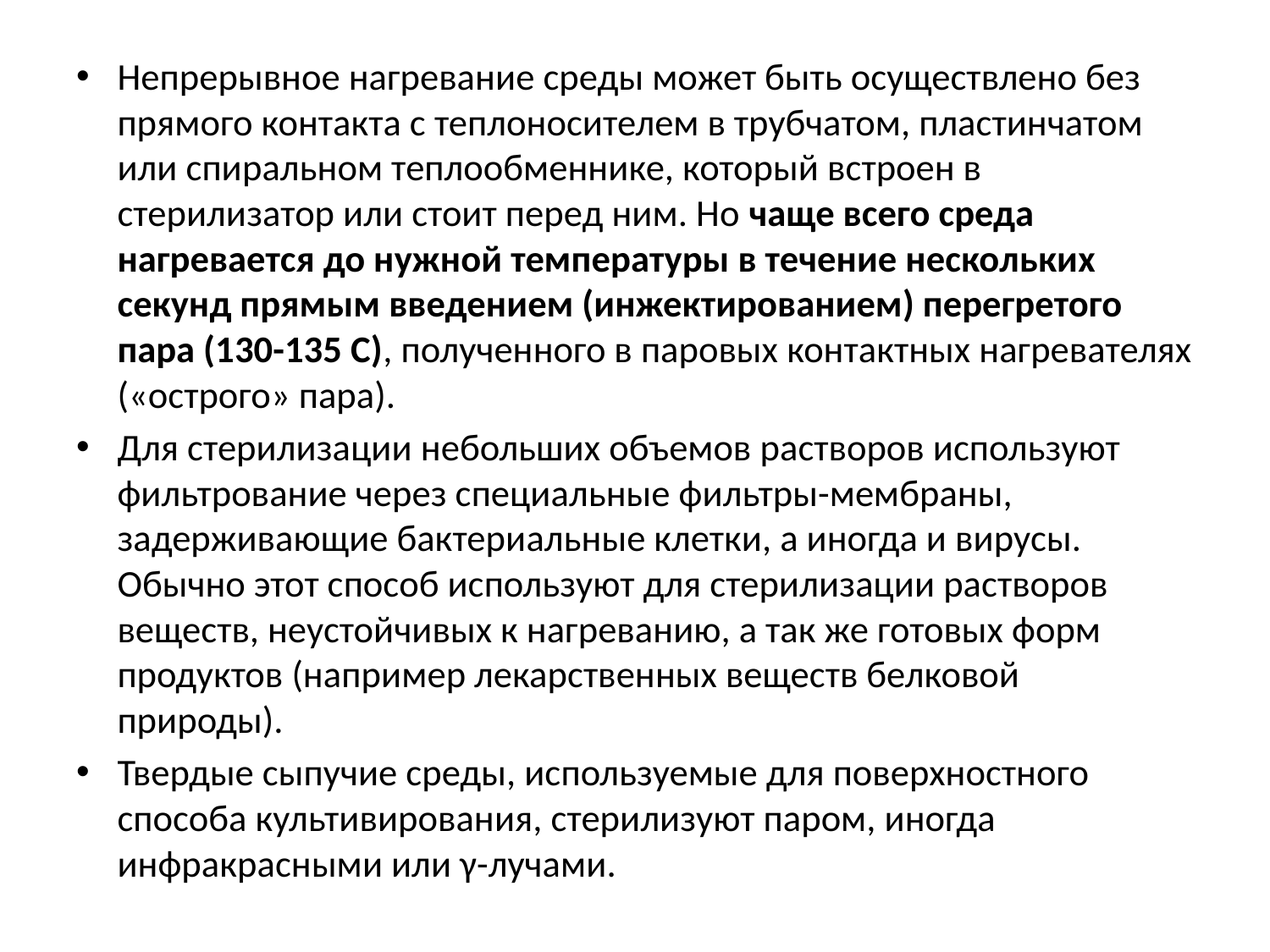

Непрерывное нагревание среды может быть осуществлено без прямого контакта с теплоносителем в трубчатом, пластинчатом или спиральном теплообменнике, который встроен в стерилизатор или стоит перед ним. Но чаще всего среда нагревается до нужной температуры в течение нескольких секунд прямым введением (инжектированием) перегретого пара (130-135 С), полученного в паровых контактных нагревателях («острого» пара).
Для стерилизации небольших объемов растворов используют фильтрование через специальные фильтры-мембраны, задерживающие бактериальные клетки, а иногда и вирусы. Обычно этот способ используют для стерилизации растворов веществ, неустойчивых к нагреванию, а так же готовых форм продуктов (например лекарственных веществ белковой природы).
Твердые сыпучие среды, используемые для поверхностного способа культивирования, стерилизуют паром, иногда инфракрасными или γ-лучами.